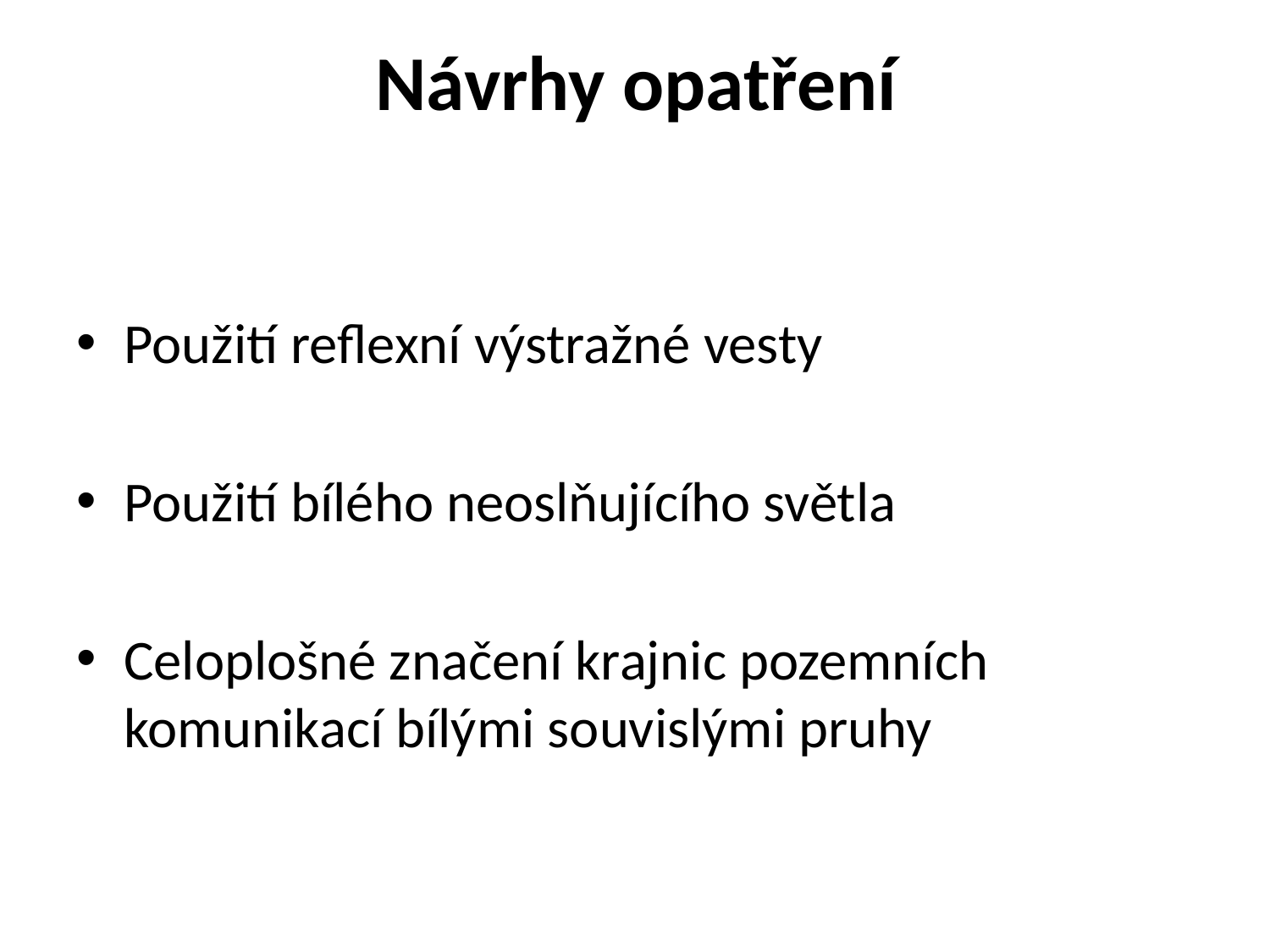

# Návrhy opatření

Použití reflexní výstražné vesty

Použití bílého neoslňujícího světla

Celoplošné značení krajnic pozemních komunikací bílými souvislými pruhy